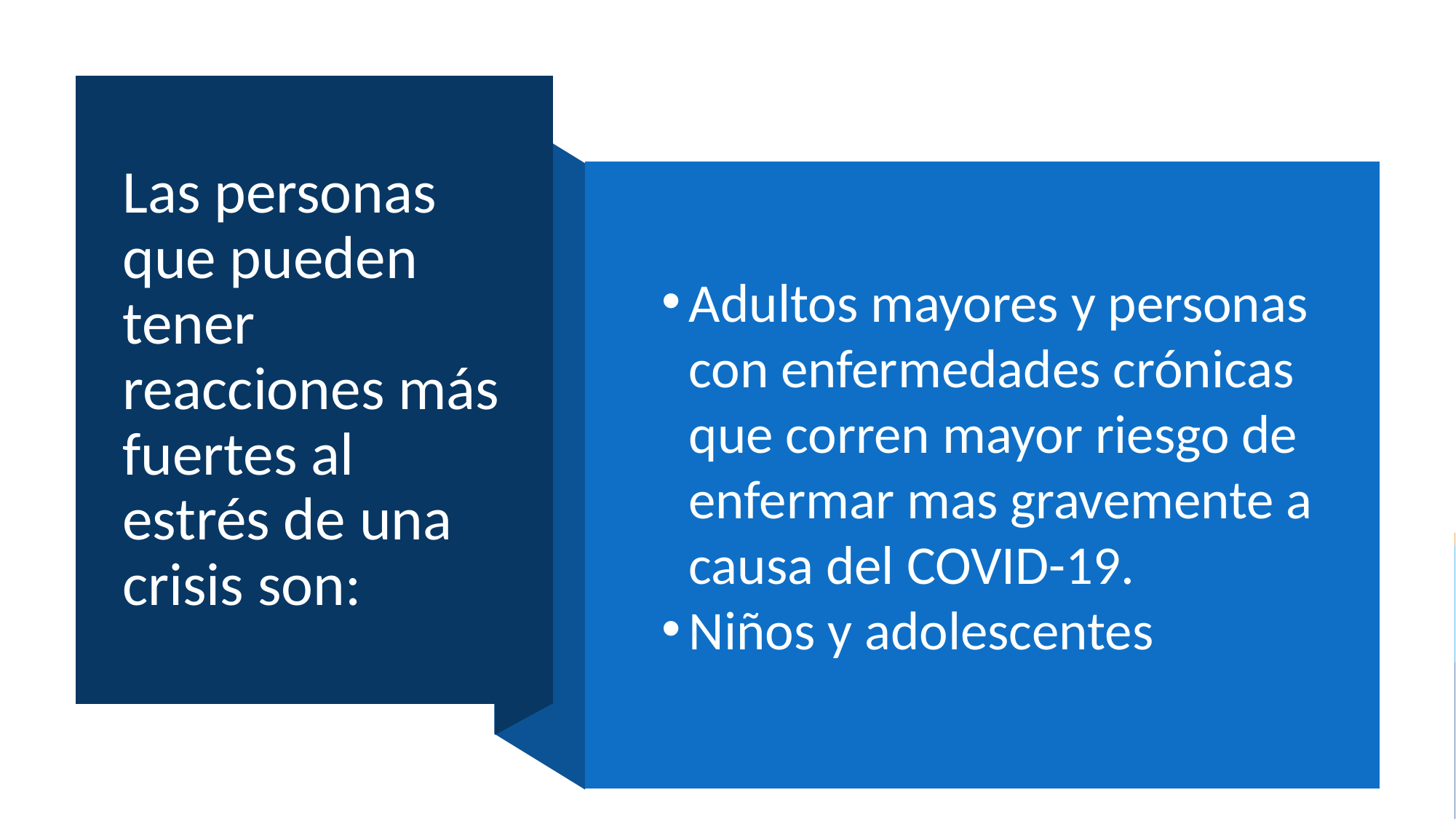

# Las personas que pueden tener reacciones más fuertes al estrés de una crisis son:

Adultos mayores y personas con enfermedades crónicas que corren mayor riesgo de enfermar mas gravemente a causa del COVID-19.
Niños y adolescentes